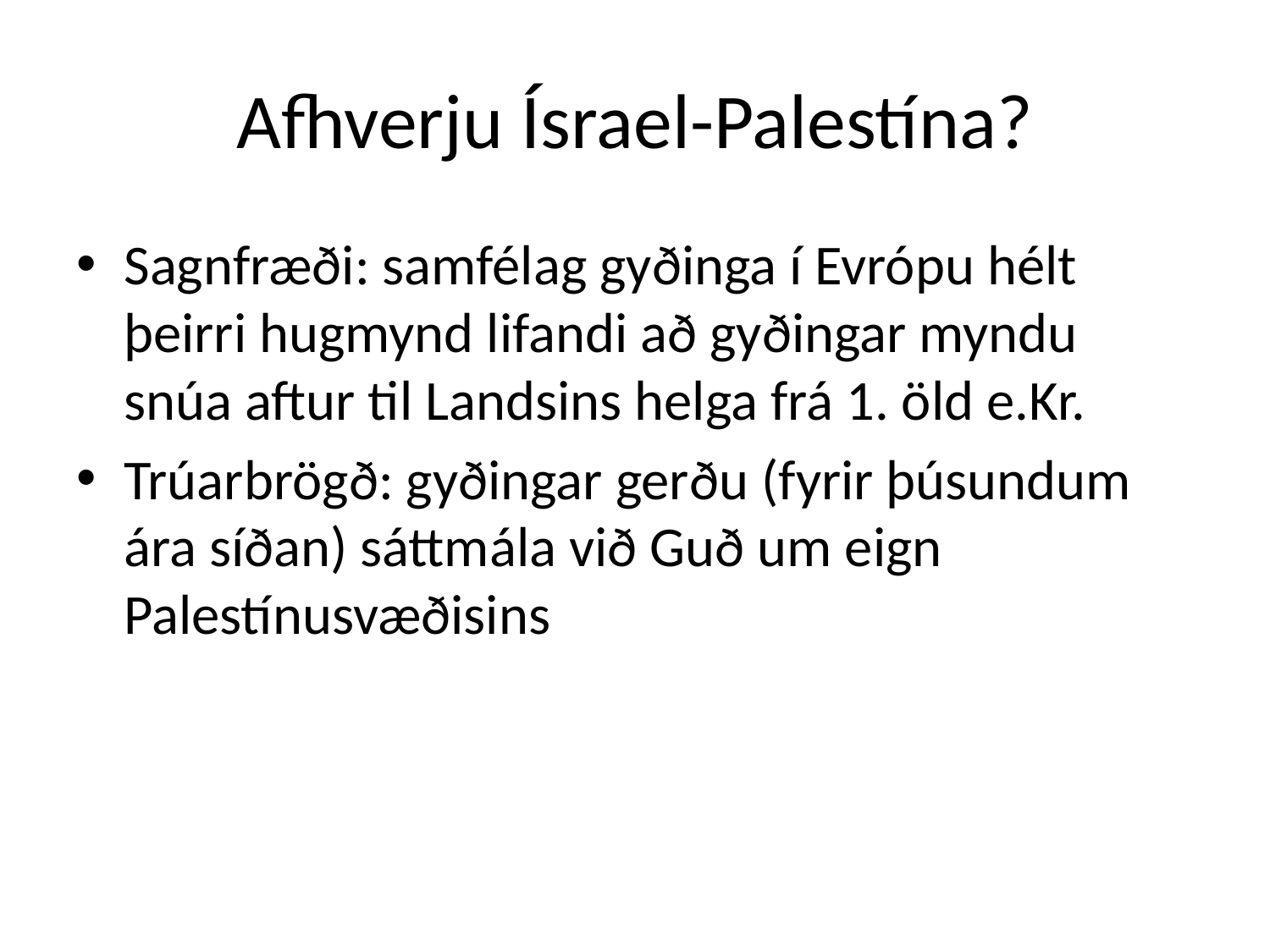

# Afhverju Ísrael-Palestína?
Sagnfræði: samfélag gyðinga í Evrópu hélt þeirri hugmynd lifandi að gyðingar myndu snúa aftur til Landsins helga frá 1. öld e.Kr.
Trúarbrögð: gyðingar gerðu (fyrir þúsundum ára síðan) sáttmála við Guð um eign Palestínusvæðisins